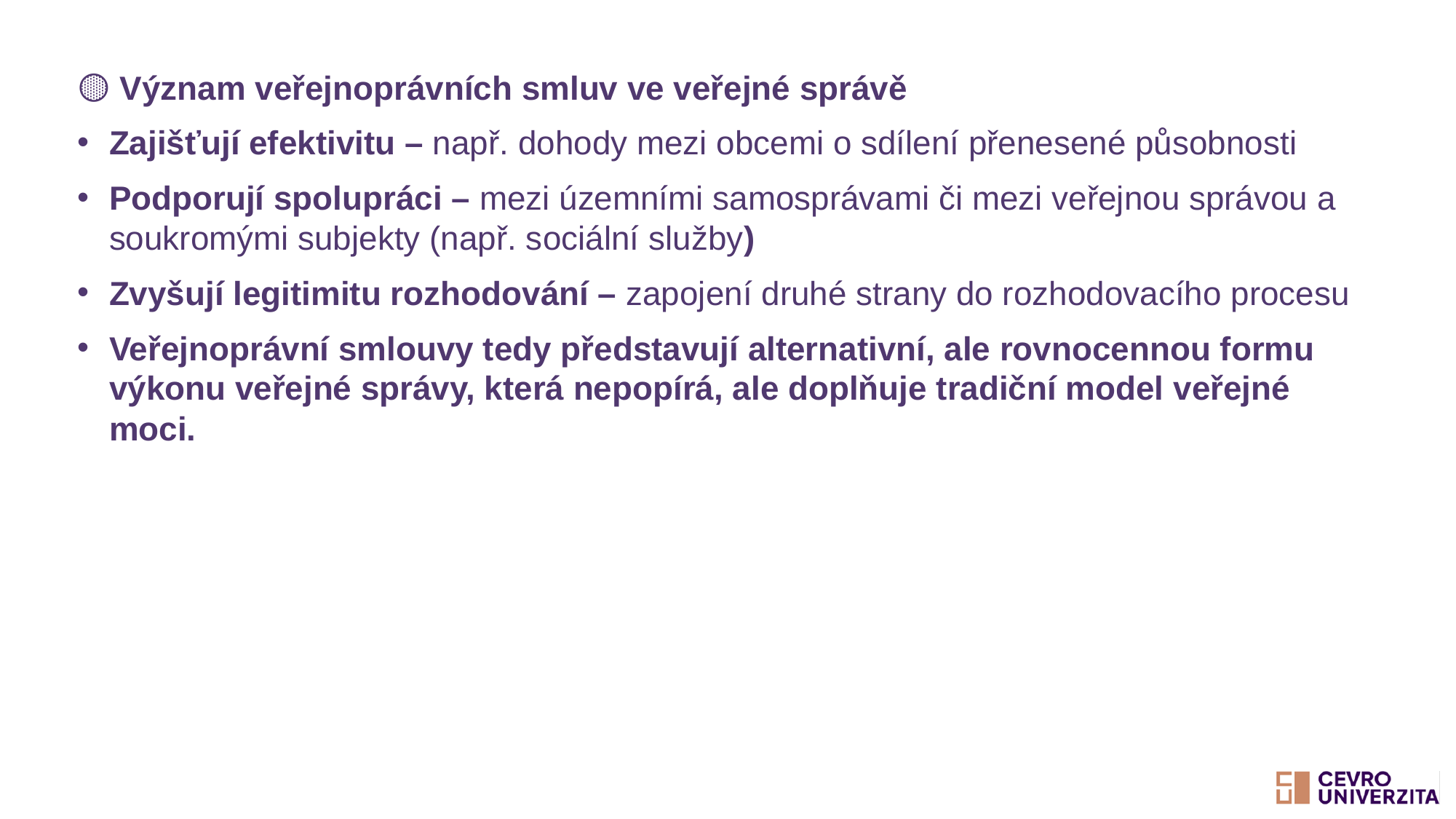

🟡 Význam veřejnoprávních smluv ve veřejné správě
Zajišťují efektivitu – např. dohody mezi obcemi o sdílení přenesené působnosti
Podporují spolupráci – mezi územními samosprávami či mezi veřejnou správou a soukromými subjekty (např. sociální služby)
Zvyšují legitimitu rozhodování – zapojení druhé strany do rozhodovacího procesu
Veřejnoprávní smlouvy tedy představují alternativní, ale rovnocennou formu výkonu veřejné správy, která nepopírá, ale doplňuje tradiční model veřejné moci.